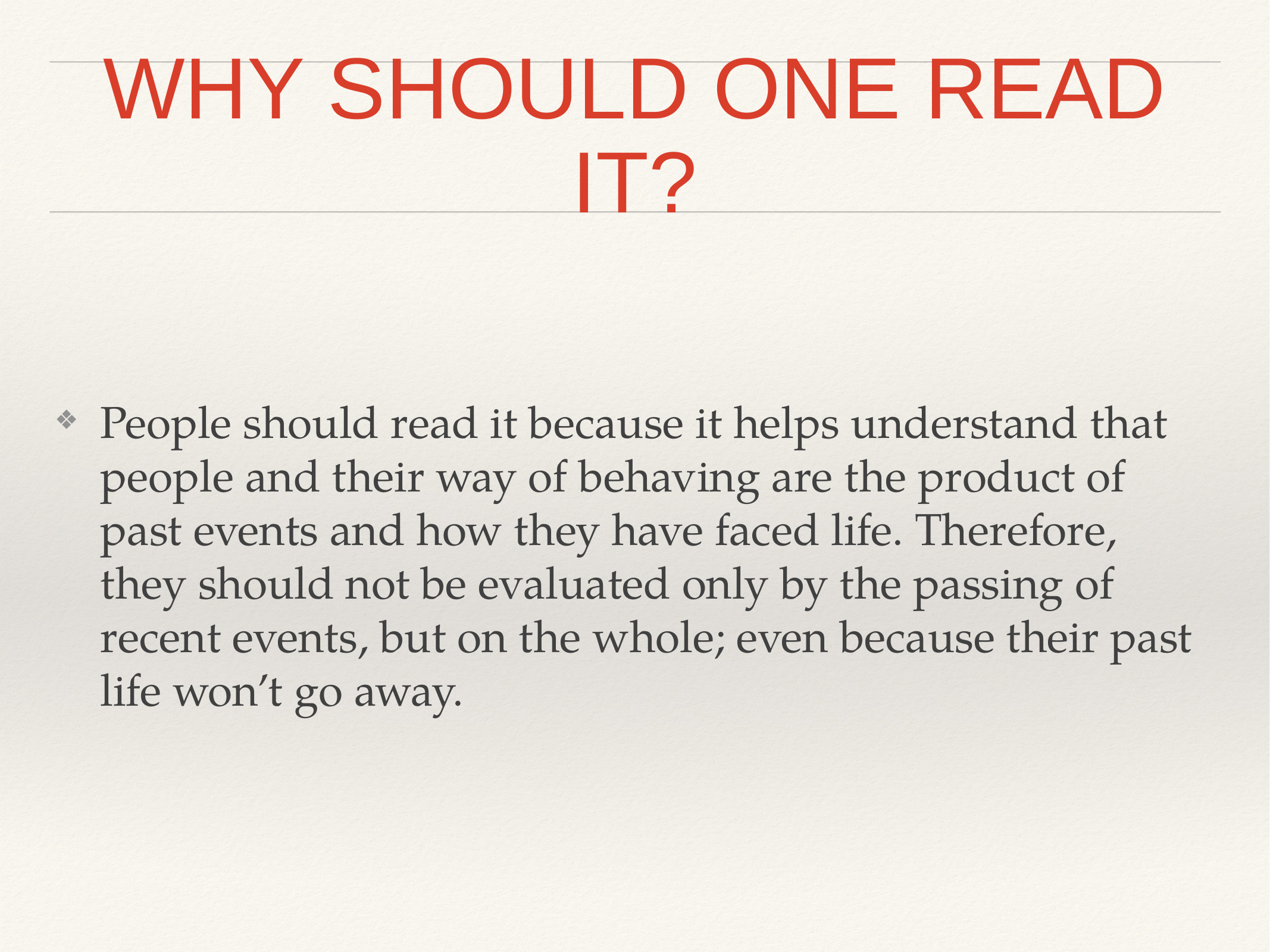

# WHY SHOULD ONE READ IT?
People should read it because it helps understand that people and their way of behaving are the product of past events and how they have faced life. Therefore, they should not be evaluated only by the passing of recent events, but on the whole; even because their past life won’t go away.